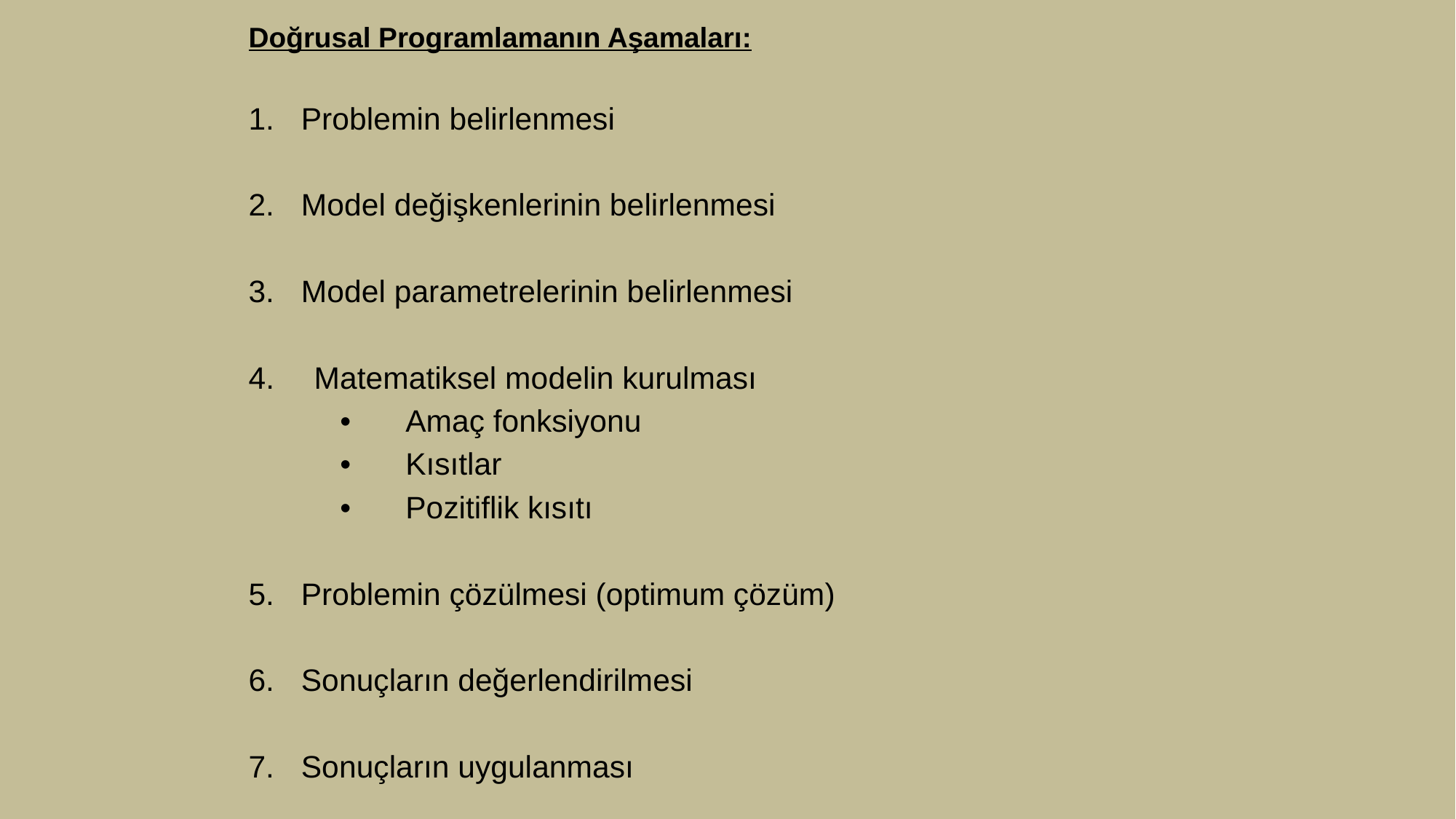

Doğrusal Programlamanın Aşamaları:

Problemin belirlenmesi

Model değişkenlerinin belirlenmesi

Model parametrelerinin belirlenmesi

4.	Matematiksel modelin kurulması
•	Amaç fonksiyonu
•	Kısıtlar
•	Pozitiflik kısıtı

Problemin çözülmesi (optimum çözüm)

Sonuçların değerlendirilmesi

Sonuçların uygulanması